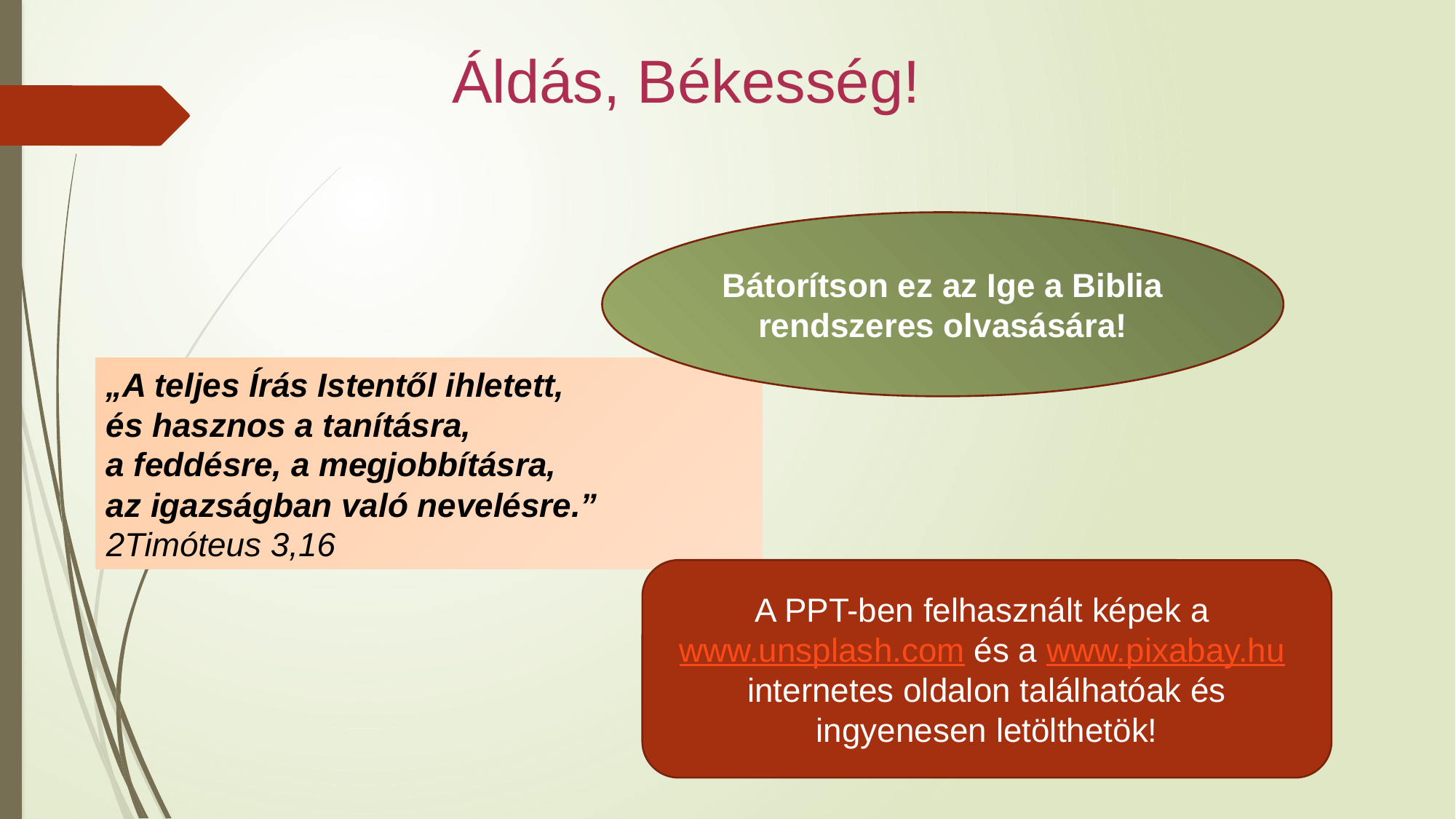

Áldás, Békesség!
Bátorítson ez az Ige a Biblia rendszeres olvasására!
„A teljes Írás Istentől ihletett,
és hasznos a tanításra,
a feddésre, a megjobbításra,
az igazságban való nevelésre.”
2Timóteus 3,16
A PPT-ben felhasznált képek a www.unsplash.com és a www.pixabay.hu  internetes oldalon találhatóak és ingyenesen letölthetök!